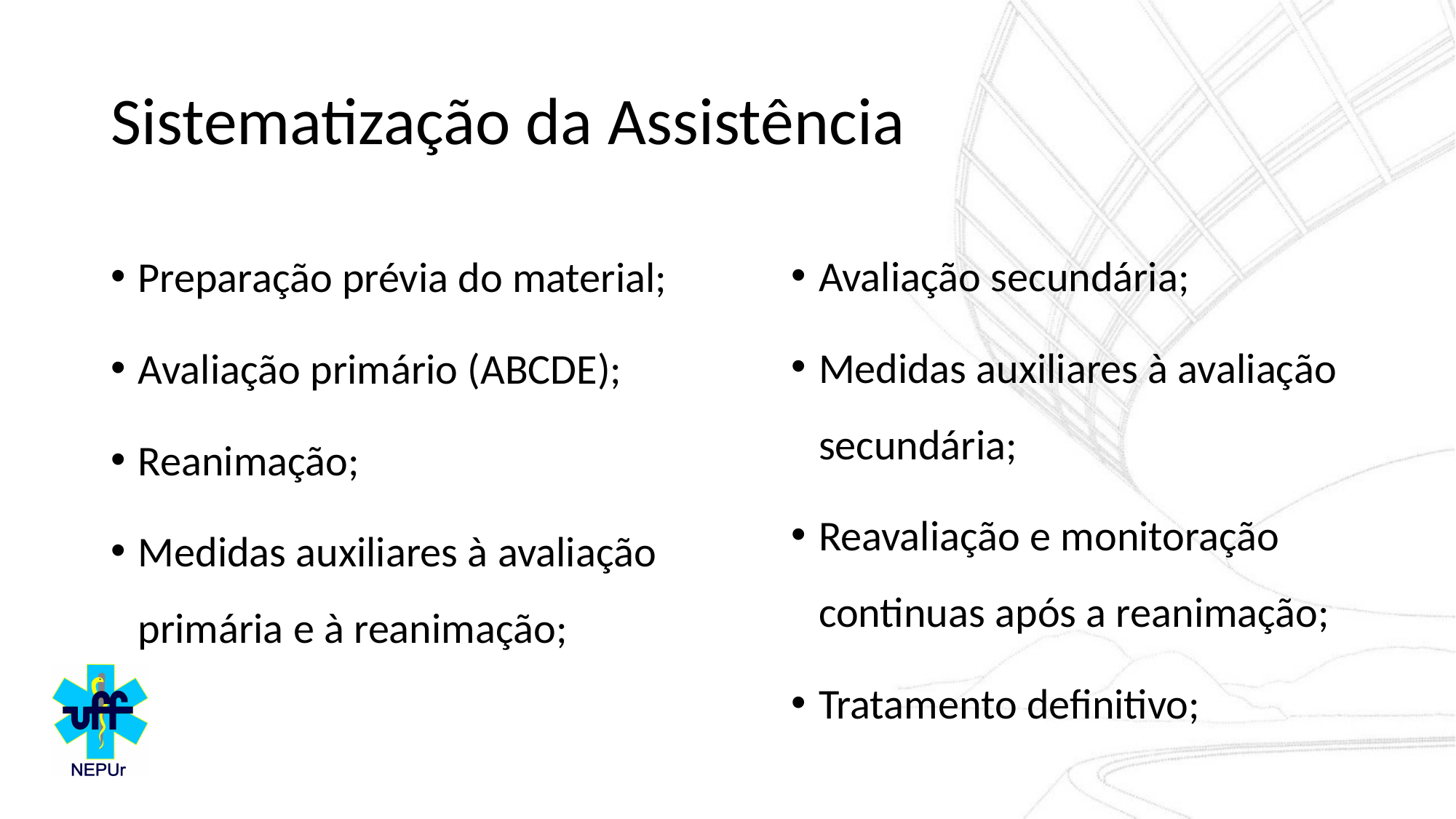

# Sistematização da Assistência
Avaliação secundária;
Medidas auxiliares à avaliação secundária;
Reavaliação e monitoração continuas após a reanimação;
Tratamento definitivo;

Preparação prévia do material;
Avaliação primário (ABCDE);
Reanimação;
Medidas auxiliares à avaliação primária e à reanimação;